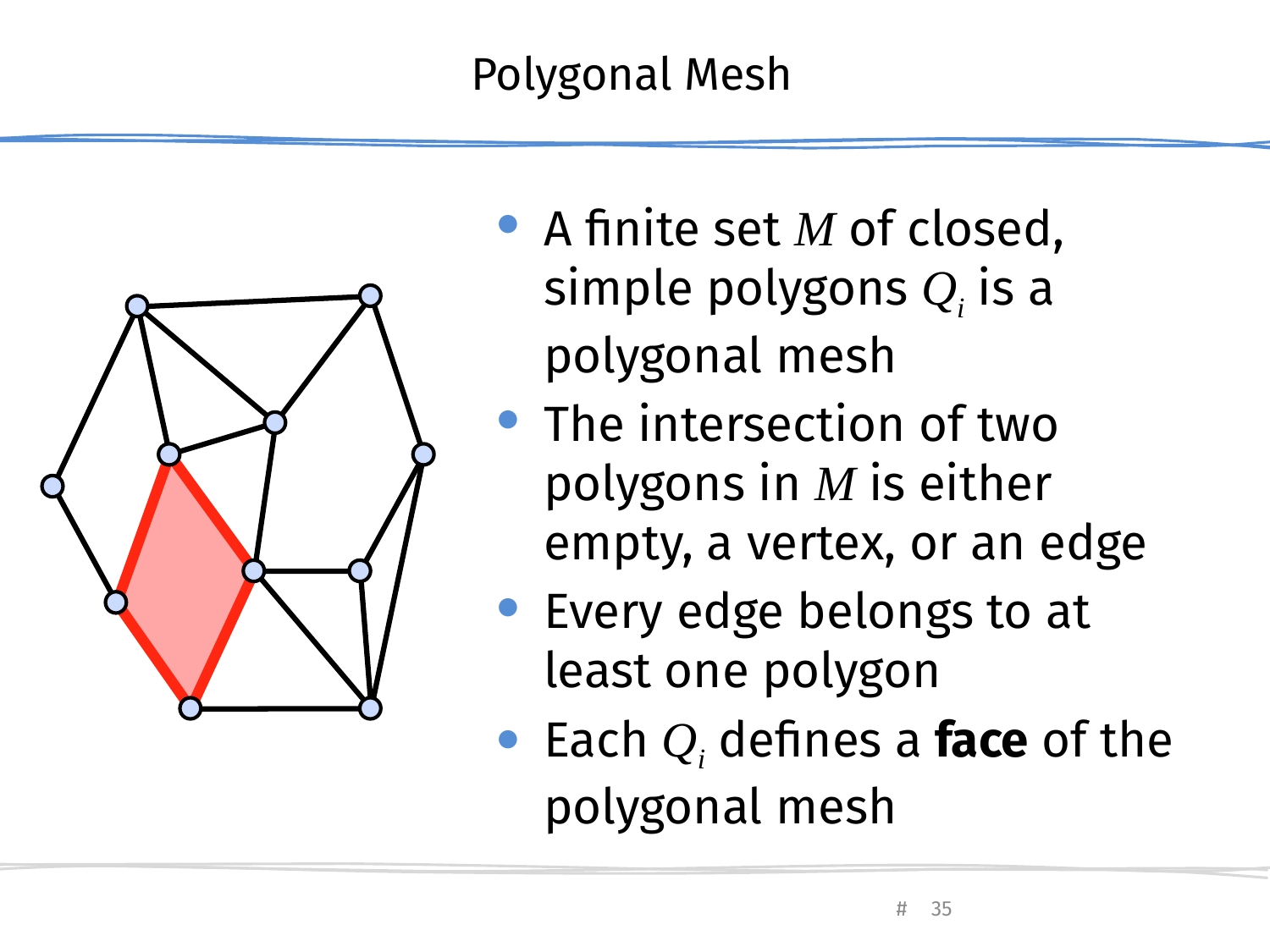

# Polygonal Mesh
A finite set M of closed, simple polygons Qi is a polygonal mesh
The intersection of two polygons in M is either empty, a vertex, or an edge
Every edge belongs to at least one polygon
Each Qi defines a face of the polygonal mesh

February 27, 2013
Olga Sorkine-Hornung
35